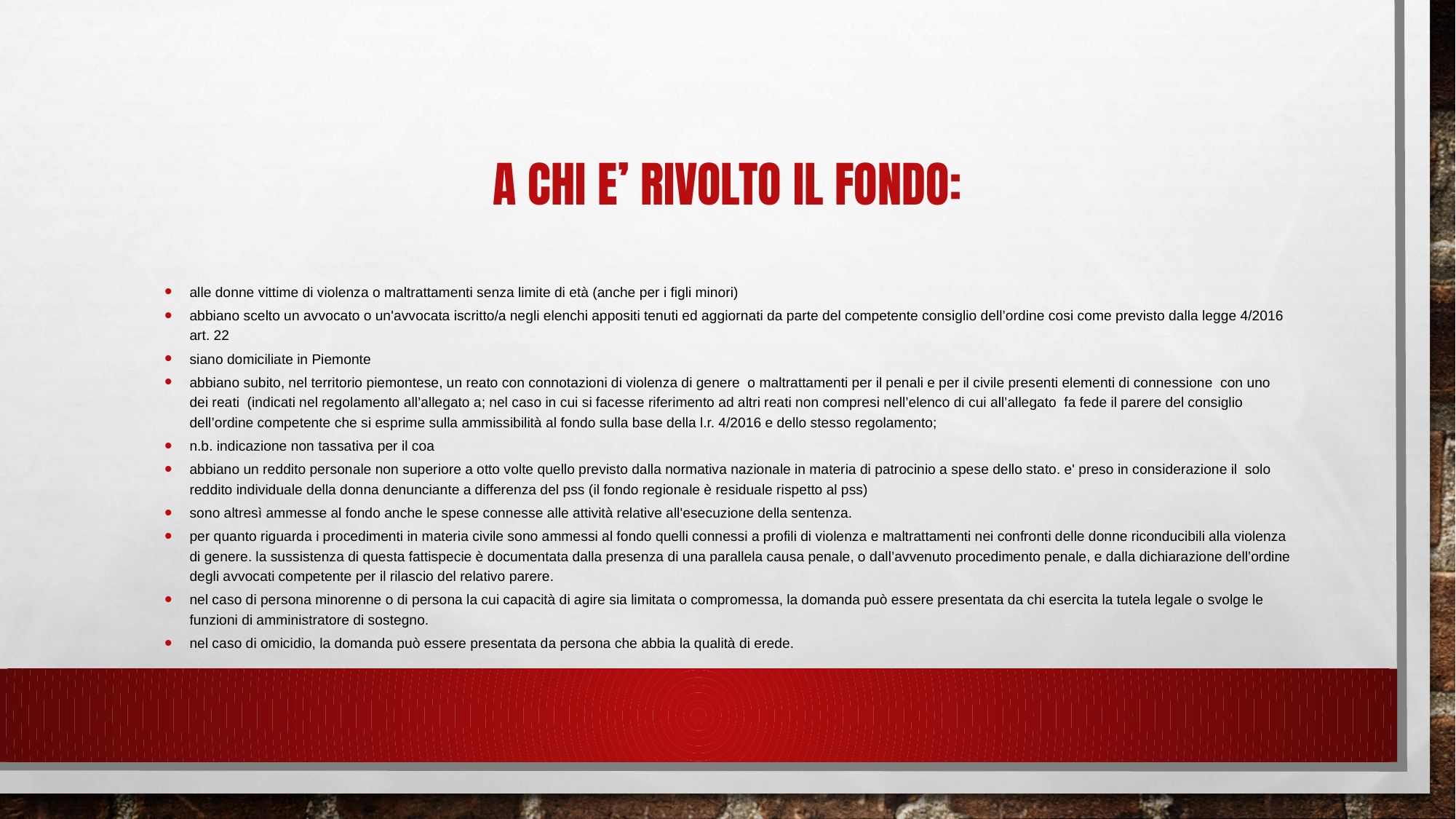

# A CHI E’ RIVOLTO IL FONDO:

alle donne vittime di violenza o maltrattamenti senza limite di età (anche per i figli minori)
abbiano scelto un avvocato o un'avvocata iscritto/a negli elenchi appositi tenuti ed aggiornati da parte del competente consiglio dell’ordine cosi come previsto dalla legge 4/2016 art. 22
siano domiciliate in Piemonte
abbiano subito, nel territorio piemontese, un reato con connotazioni di violenza di genere  o maltrattamenti per il penali e per il civile presenti elementi di connessione  con uno dei reati  (indicati nel regolamento all’allegato a; nel caso in cui si facesse riferimento ad altri reati non compresi nell’elenco di cui all’allegato  fa fede il parere del consiglio dell’ordine competente che si esprime sulla ammissibilità al fondo sulla base della l.r. 4/2016 e dello stesso regolamento;
n.b. indicazione non tassativa per il coa
abbiano un reddito personale non superiore a otto volte quello previsto dalla normativa nazionale in materia di patrocinio a spese dello stato. e' preso in considerazione il  solo reddito individuale della donna denunciante a differenza del pss (il fondo regionale è residuale rispetto al pss)
sono altresì ammesse al fondo anche le spese connesse alle attività relative all'esecuzione della sentenza.
per quanto riguarda i procedimenti in materia civile sono ammessi al fondo quelli connessi a profili di violenza e maltrattamenti nei confronti delle donne riconducibili alla violenza di genere. la sussistenza di questa fattispecie è documentata dalla presenza di una parallela causa penale, o dall’avvenuto procedimento penale, e dalla dichiarazione dell’ordine degli avvocati competente per il rilascio del relativo parere.
nel caso di persona minorenne o di persona la cui capacità di agire sia limitata o compromessa, la domanda può essere presentata da chi esercita la tutela legale o svolge le funzioni di amministratore di sostegno.
nel caso di omicidio, la domanda può essere presentata da persona che abbia la qualità di erede.